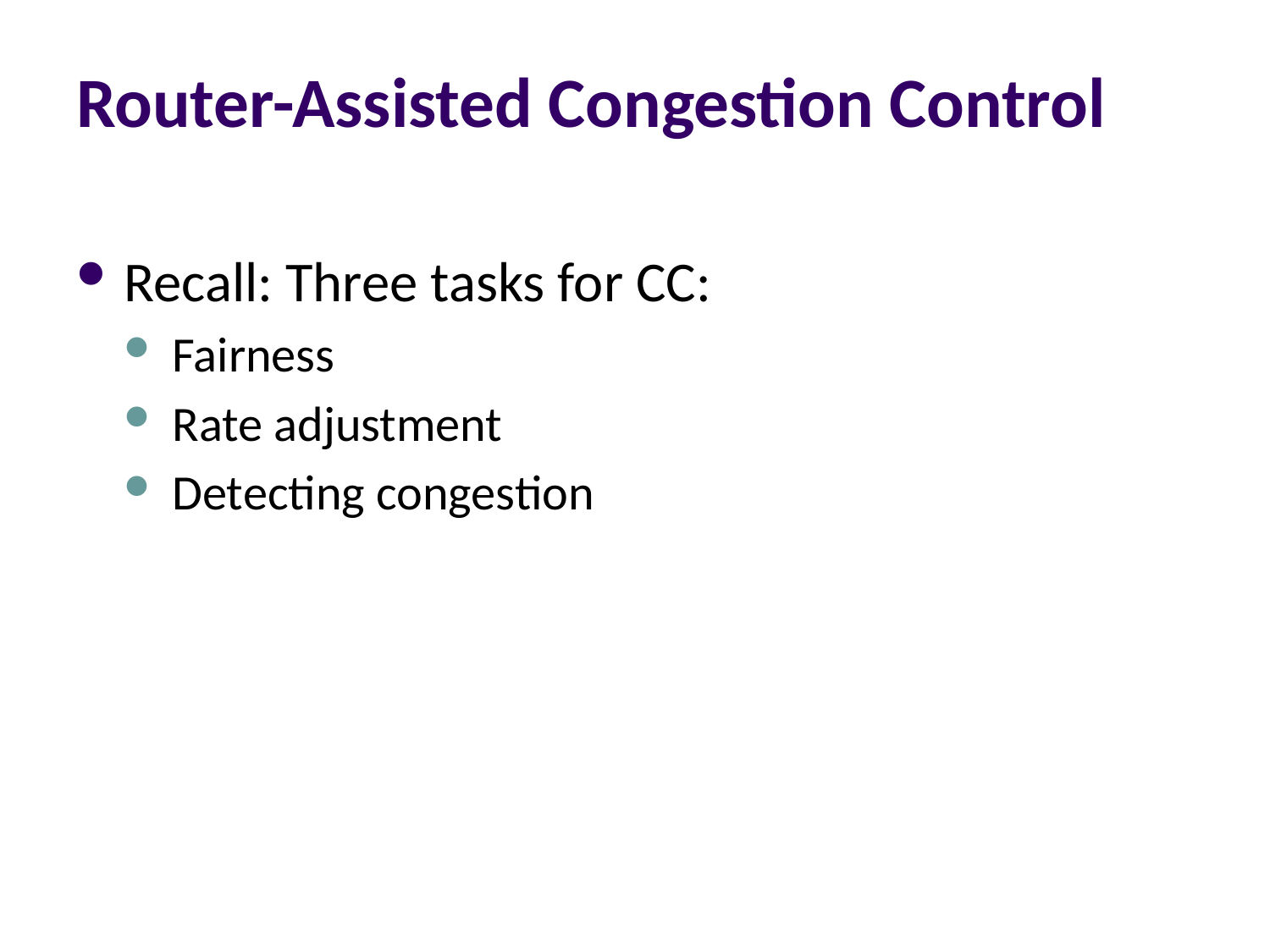

# Router-Assisted Congestion Control
Recall: Three tasks for CC:
Fairness
Rate adjustment
Detecting congestion